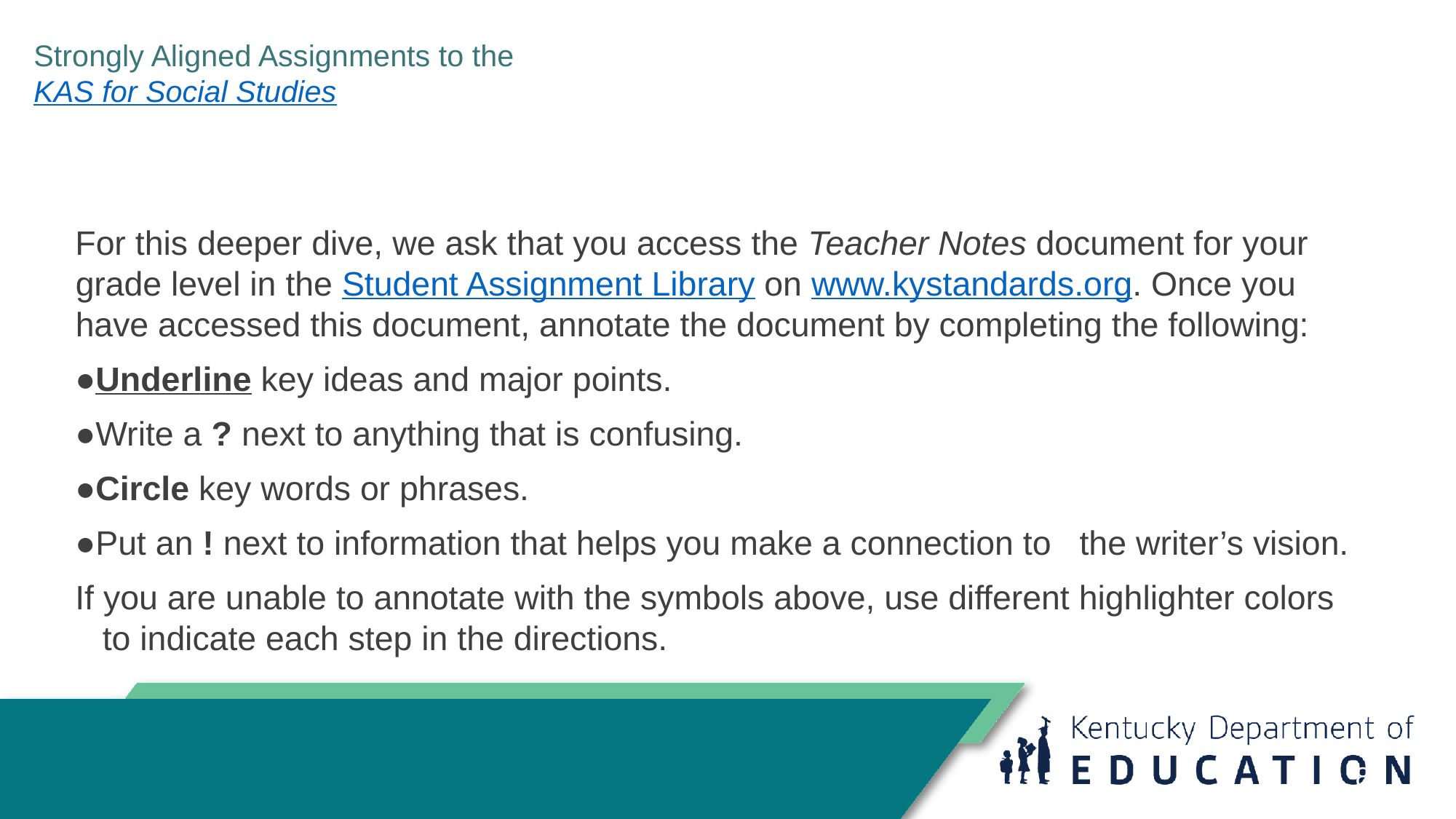

# Strongly Aligned Assignments to the
KAS for Social Studies

For this deeper dive, we ask that you access the Teacher Notes document for your grade level in the Student Assignment Library on www.kystandards.org. Once you have accessed this document, annotate the document by completing the following:
●Underline key ideas and major points.
●Write a ? next to anything that is confusing.
●Circle key words or phrases.
●Put an ! next to information that helps you make a connection to   the writer’s vision.
If you are unable to annotate with the symbols above, use different highlighter colors to indicate each step in the directions.

82